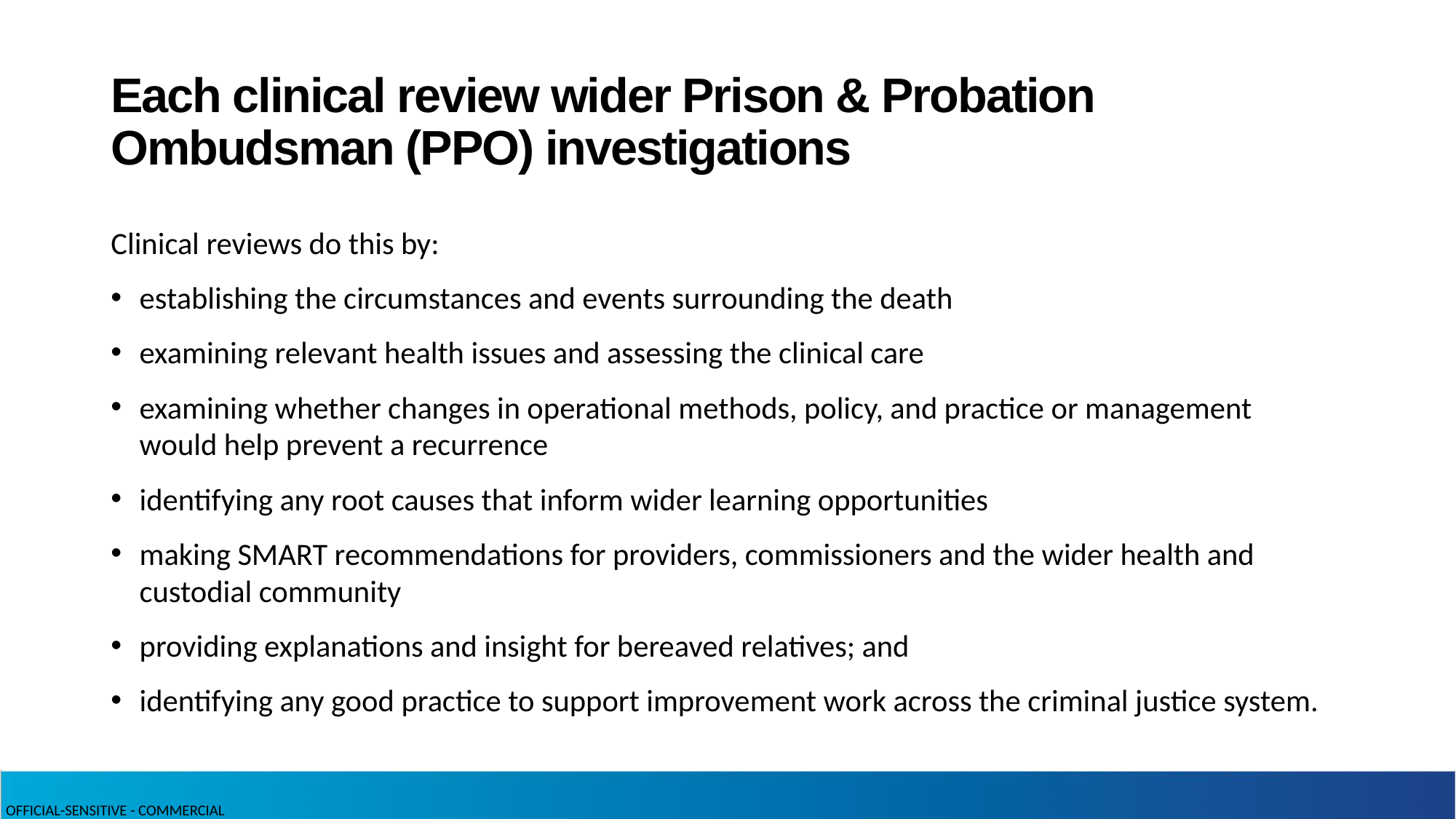

# Each clinical review wider Prison & Probation Ombudsman (PPO) investigations
Clinical reviews do this by:
establishing the circumstances and events surrounding the death
examining relevant health issues and assessing the clinical care
examining whether changes in operational methods, policy, and practice or management would help prevent a recurrence
identifying any root causes that inform wider learning opportunities
making SMART recommendations for providers, commissioners and the wider health and custodial community
providing explanations and insight for bereaved relatives; and
identifying any good practice to support improvement work across the criminal justice system.